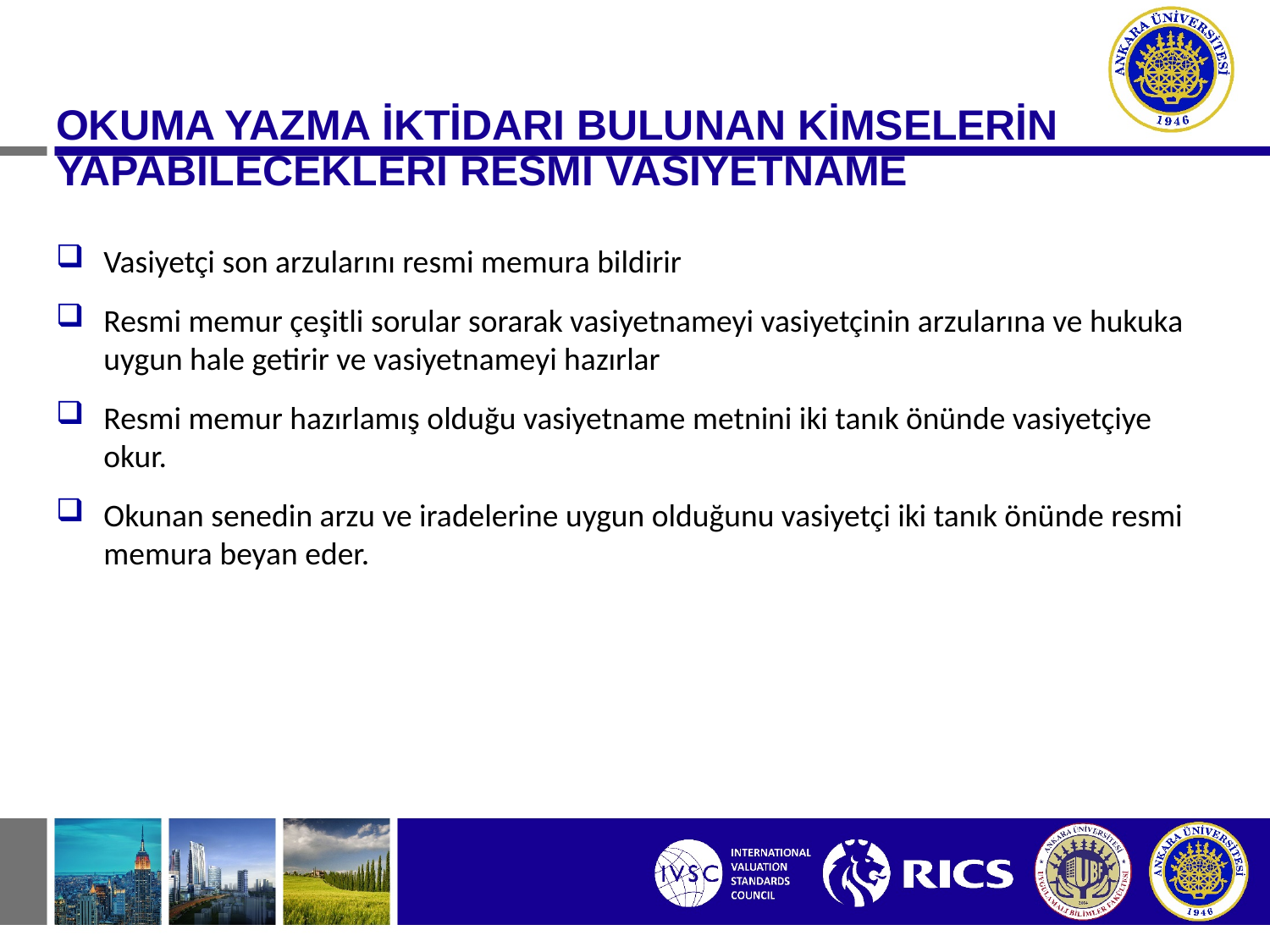

OKUMA YAZMA İKTİDARI BULUNAN KİMSELERİN YAPABİLECEKLERİ RESMİ VASİYETNAME

Vasiyetçi son arzularını resmi memura bildirir
Resmi memur çeşitli sorular sorarak vasiyetnameyi vasiyetçinin arzularına ve hukuka uygun hale getirir ve vasiyetnameyi hazırlar
Resmi memur hazırlamış olduğu vasiyetname metnini iki tanık önünde vasiyetçiye okur.
Okunan senedin arzu ve iradelerine uygun olduğunu vasiyetçi iki tanık önünde resmi memura beyan eder.